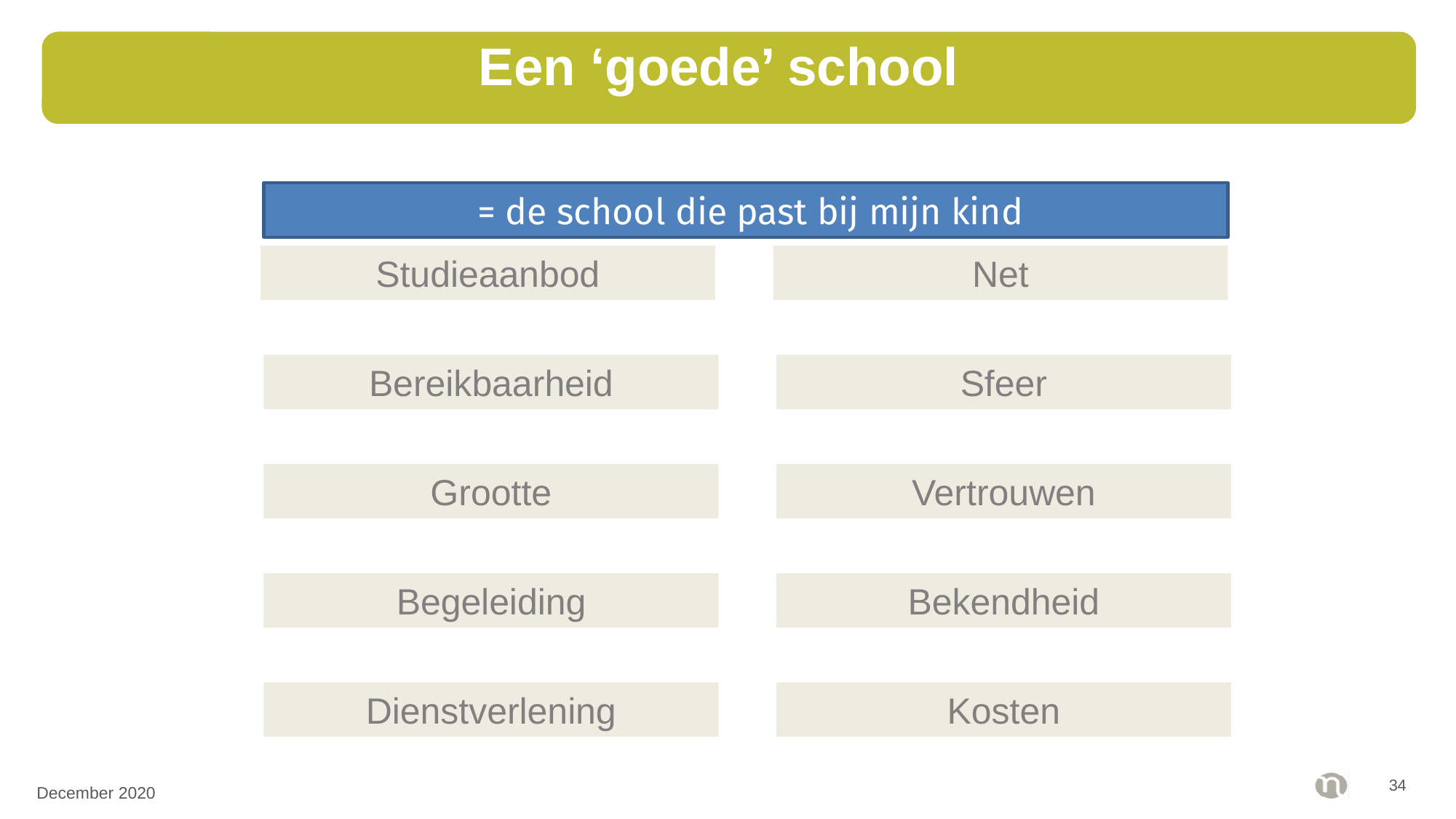

# Een ‘goede’ school
 = de school die past bij mijn kind
Studieaanbod
Net
Bereikbaarheid
Sfeer
Grootte
Vertrouwen
Begeleiding
Bekendheid
Dienstverlening
Kosten
34
December 2020